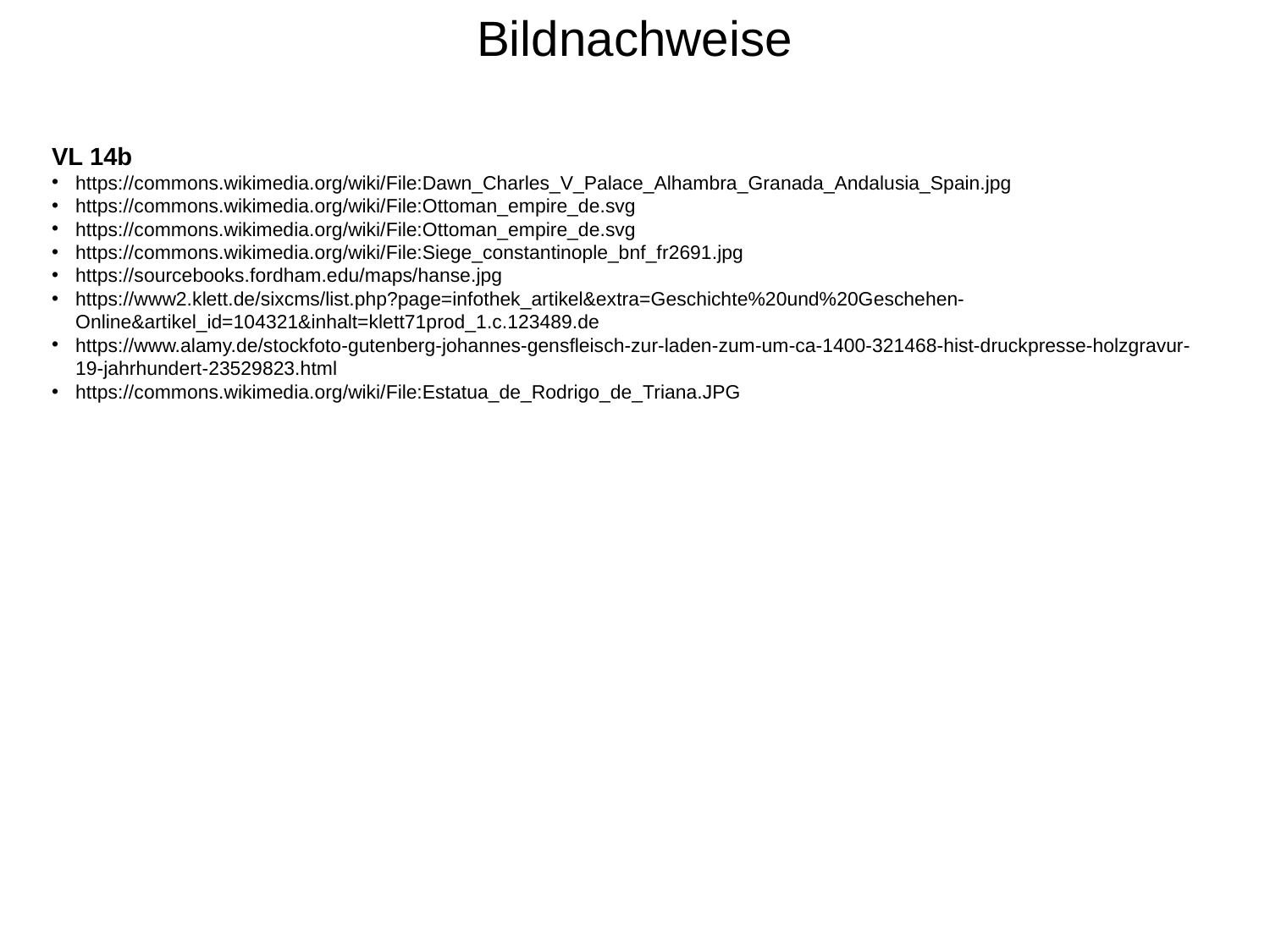

# Bildnachweise

VL 14b
https://commons.wikimedia.org/wiki/File:Dawn_Charles_V_Palace_Alhambra_Granada_Andalusia_Spain.jpg
https://commons.wikimedia.org/wiki/File:Ottoman_empire_de.svg
https://commons.wikimedia.org/wiki/File:Ottoman_empire_de.svg
https://commons.wikimedia.org/wiki/File:Siege_constantinople_bnf_fr2691.jpg
https://sourcebooks.fordham.edu/maps/hanse.jpg
https://www2.klett.de/sixcms/list.php?page=infothek_artikel&extra=Geschichte%20und%20Geschehen-Online&artikel_id=104321&inhalt=klett71prod_1.c.123489.de
https://www.alamy.de/stockfoto-gutenberg-johannes-gensfleisch-zur-laden-zum-um-ca-1400-321468-hist-druckpresse-holzgravur-19-jahrhundert-23529823.html
https://commons.wikimedia.org/wiki/File:Estatua_de_Rodrigo_de_Triana.JPG